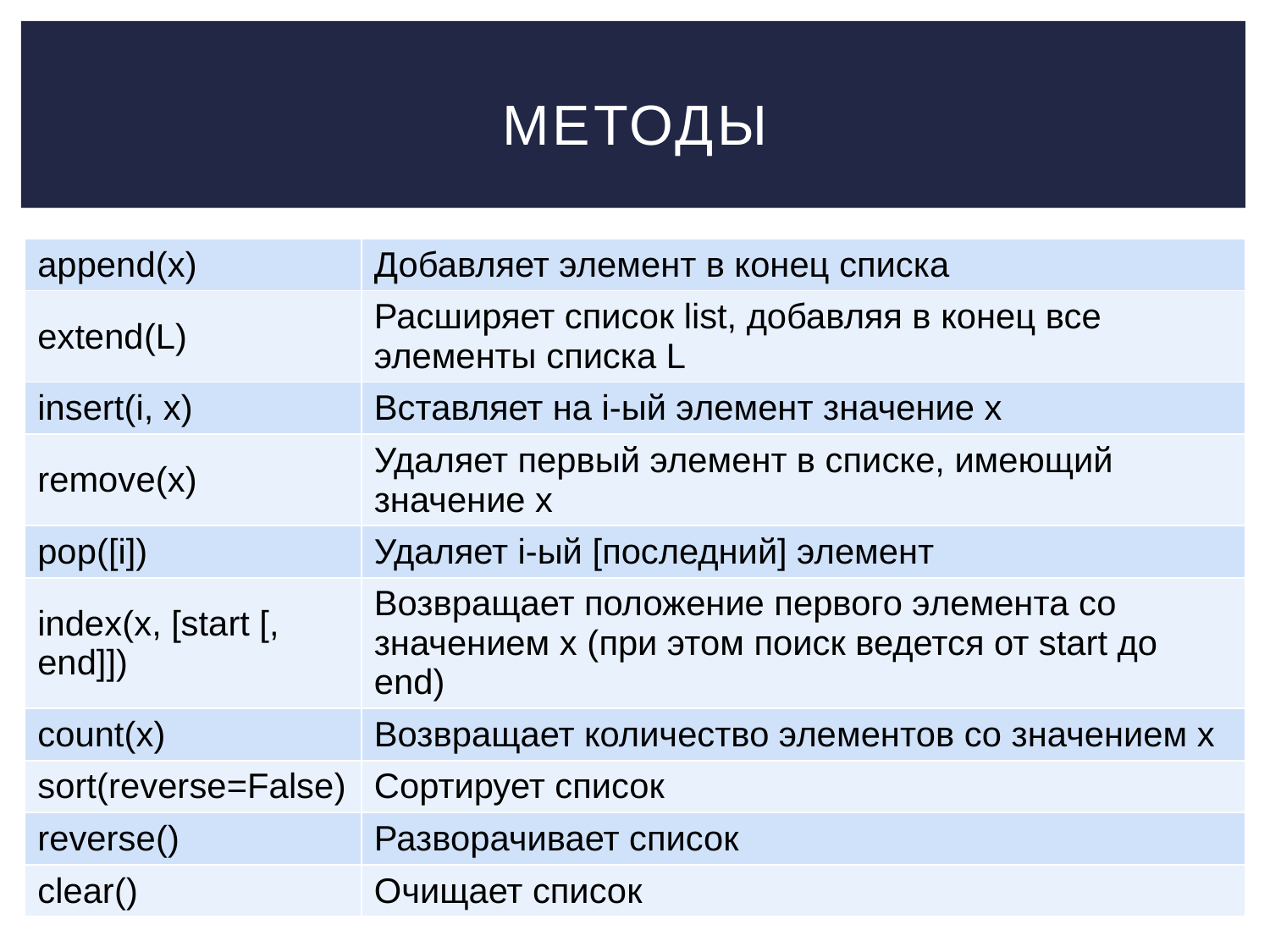

# Методы
| append(x) | Добавляет элемент в конец списка |
| --- | --- |
| extend(L) | Расширяет список list, добавляя в конец все элементы списка L |
| insert(i, x) | Вставляет на i-ый элемент значение x |
| remove(x) | Удаляет первый элемент в списке, имеющий значение x |
| pop([i]) | Удаляет i-ый [последний] элемент |
| index(x, [start [, end]]) | Возвращает положение первого элемента со значением x (при этом поиск ведется от start до end) |
| count(x) | Возвращает количество элементов со значением x |
| sort(reverse=False) | Сортирует список |
| reverse() | Разворачивает список |
| clear() | Очищает список |